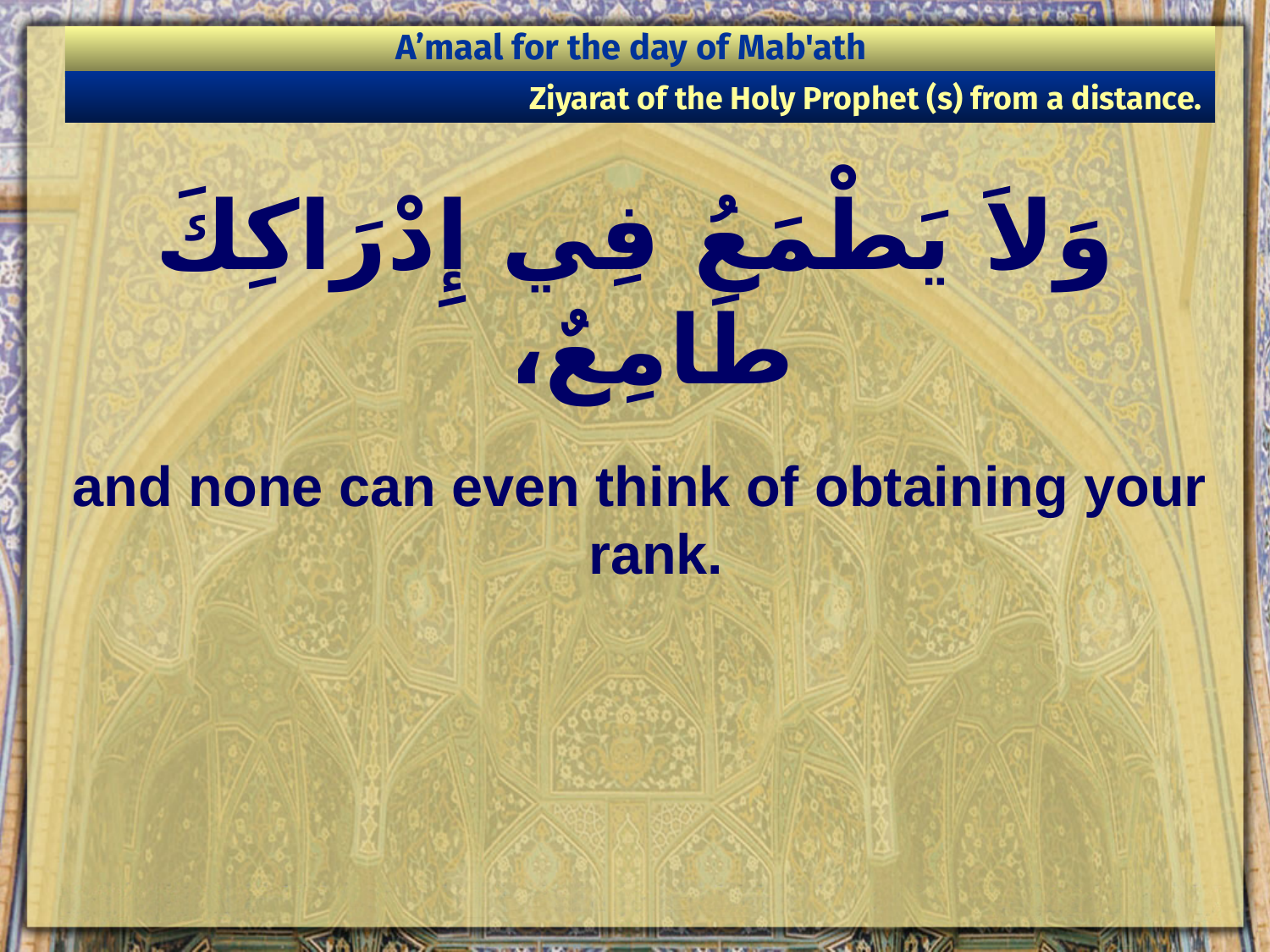

A’maal for the day of Mab'ath
Ziyarat of the Holy Prophet (s) from a distance.
# وَلاَ يَطْمَعُ فِي إِدْرَاكِكَ طَامِعٌ،
and none can even think of obtaining your rank.